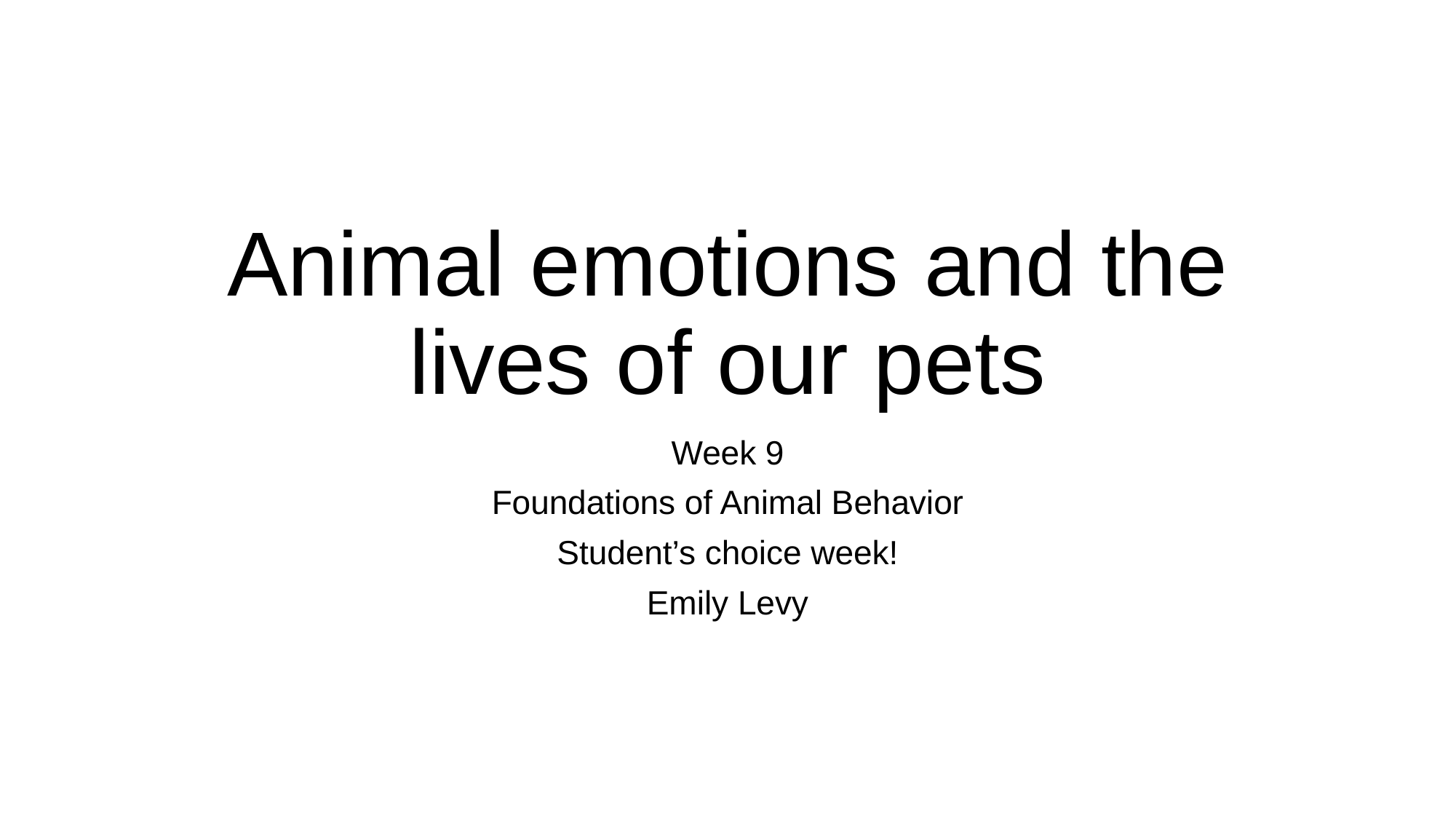

# Animal emotions and the lives of our pets
Week 9
Foundations of Animal Behavior
Student’s choice week!
Emily Levy